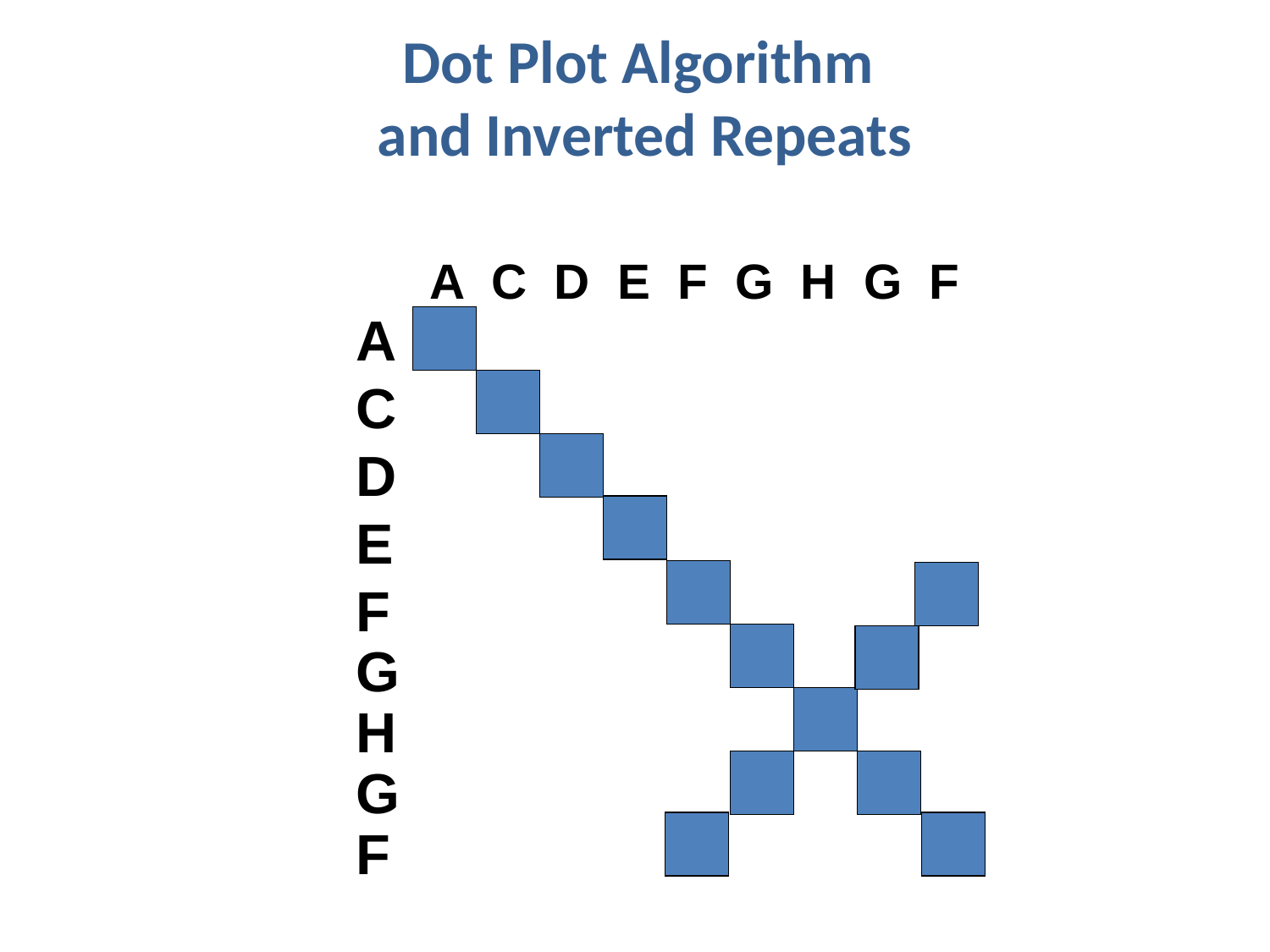

# Dot Plot Algorithm and Inverted Repeats
A  C  D  E  F  G  H  G  F
A
C
D
E
F
G
H
G
F